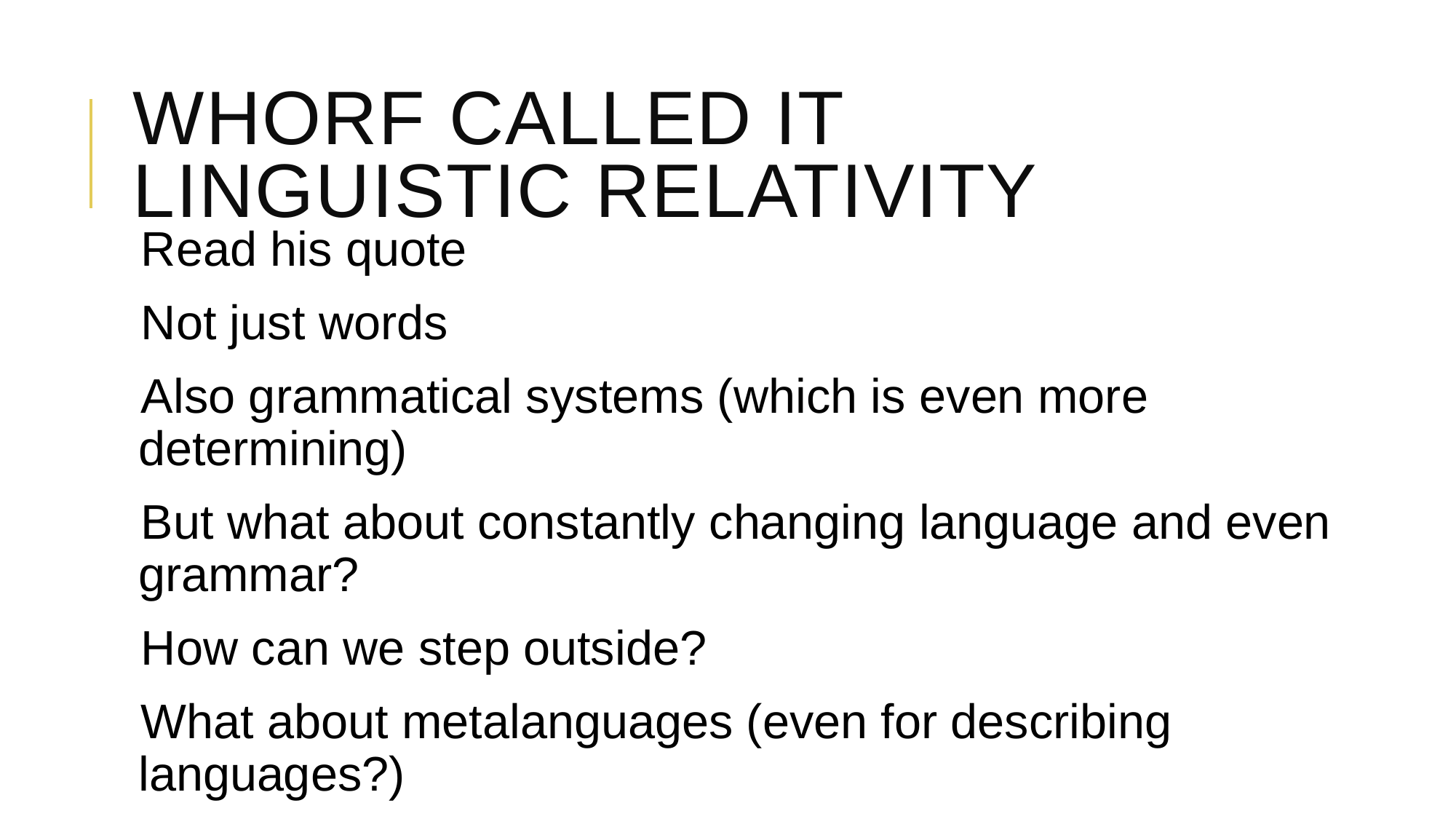

# Whorf called it linguistic relativity
Read his quote
Not just words
Also grammatical systems (which is even more determining)
But what about constantly changing language and even grammar?
How can we step outside?
What about metalanguages (even for describing languages?)